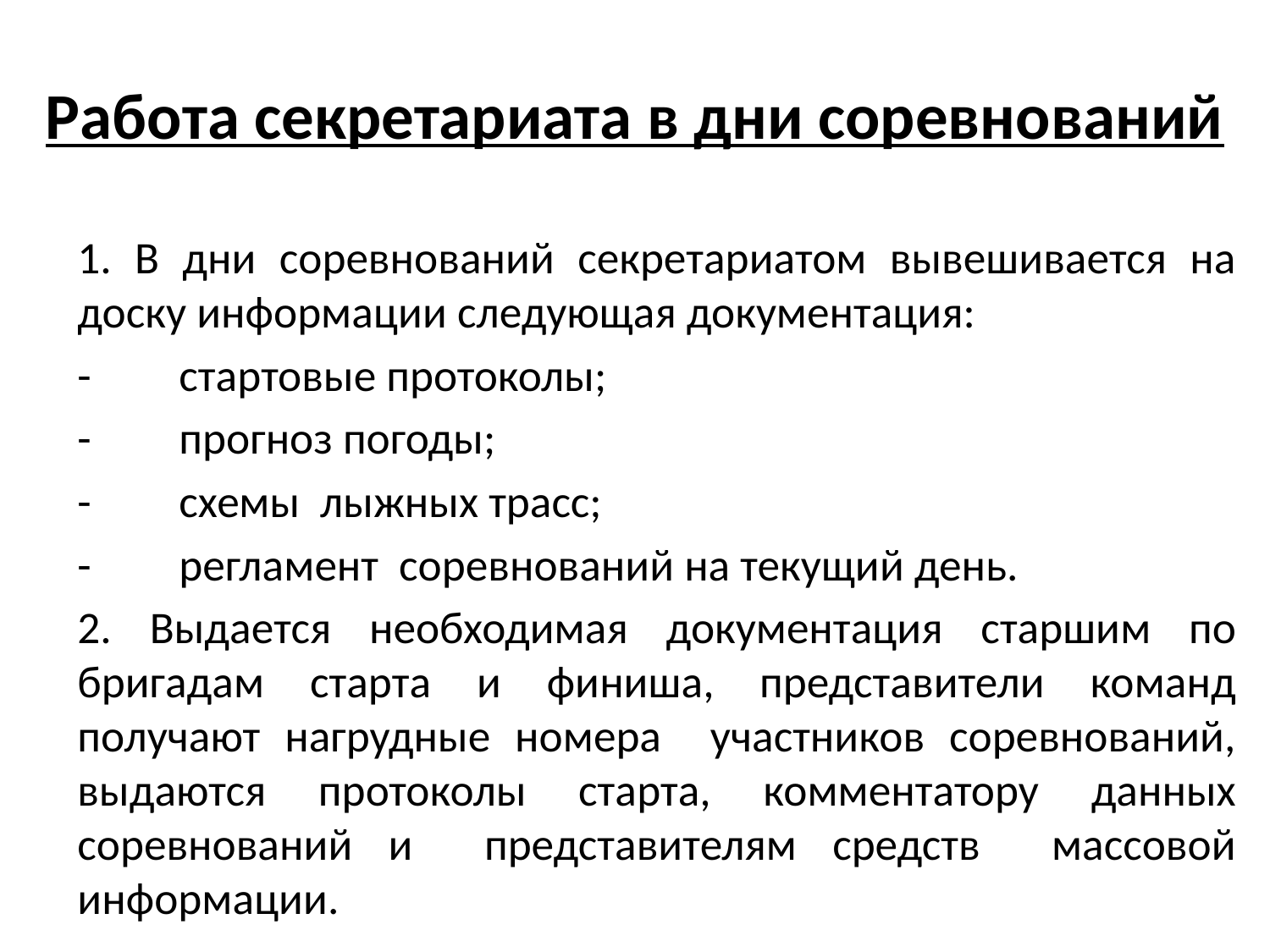

# Работа секретариата в дни соревнований
	1. В дни соревнований секретариатом вывешивается на доску информации следующая документация:
	- 	стартовые протоколы;
	- 	прогноз погоды;
	-	схемы  лыжных трасс;
	-	регламент  соревнований на текущий день.
	2. Выдается необходимая документация старшим по бригадам старта и финиша, представители команд получают нагрудные номера  участников соревнований, выдаются протоколы старта, комментатору данных соревнований и  представителям средств  массовой информации.